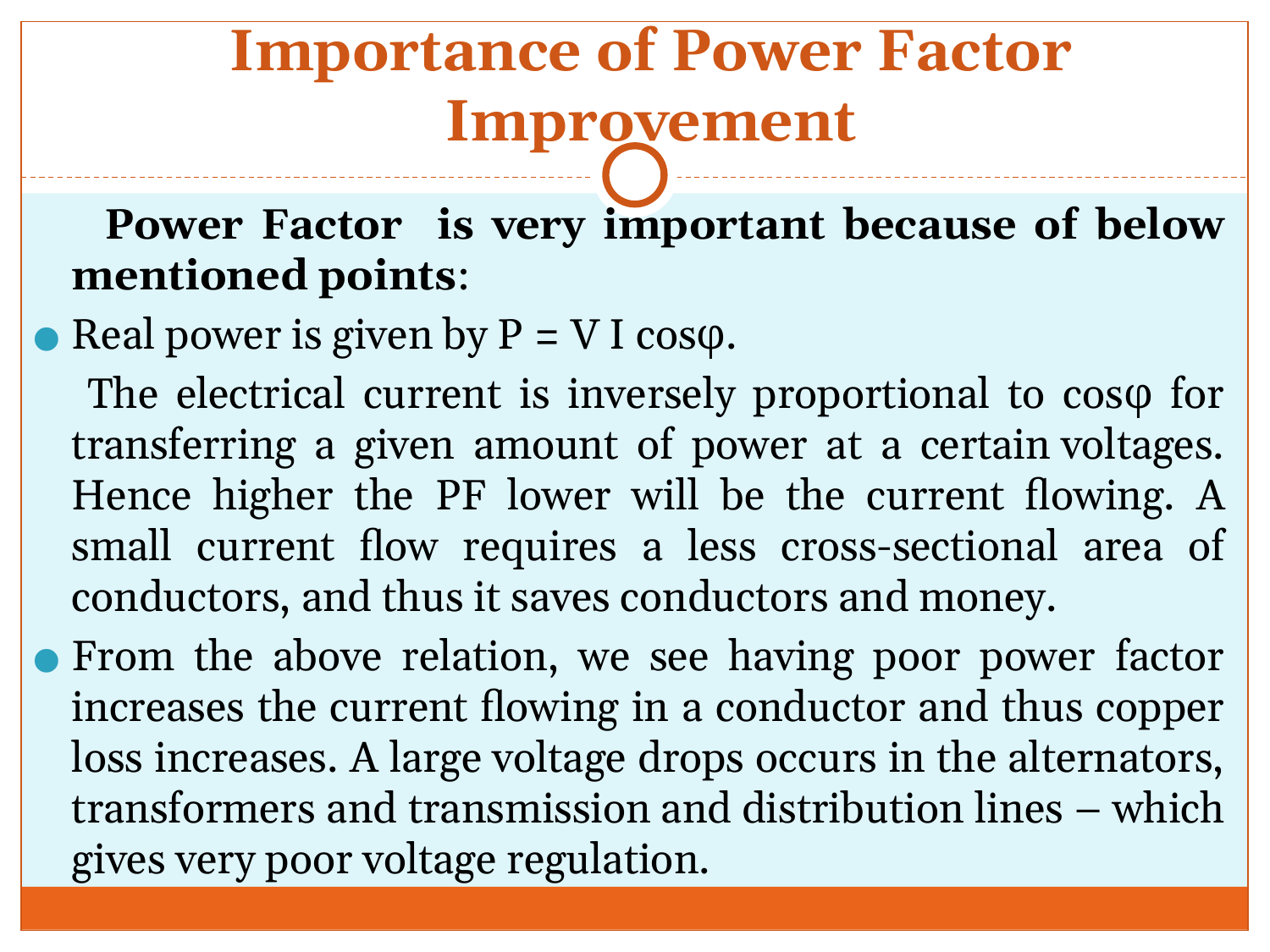

# Importance of Power Factor Improvement
    Power Factor  is very important because of below mentioned points:
Real power is given by P = V I cosφ.
   The electrical current is inversely proportional to cosφ for transferring a given amount of power at a certain voltages. Hence higher the PF lower will be the current flowing. A small current flow requires a less cross-sectional area of conductors, and thus it saves conductors and money.
From the above relation, we see having poor power factor increases the current flowing in a conductor and thus copper loss increases. A large voltage drops occurs in the alternators, transformers and transmission and distribution lines – which gives very poor voltage regulation.